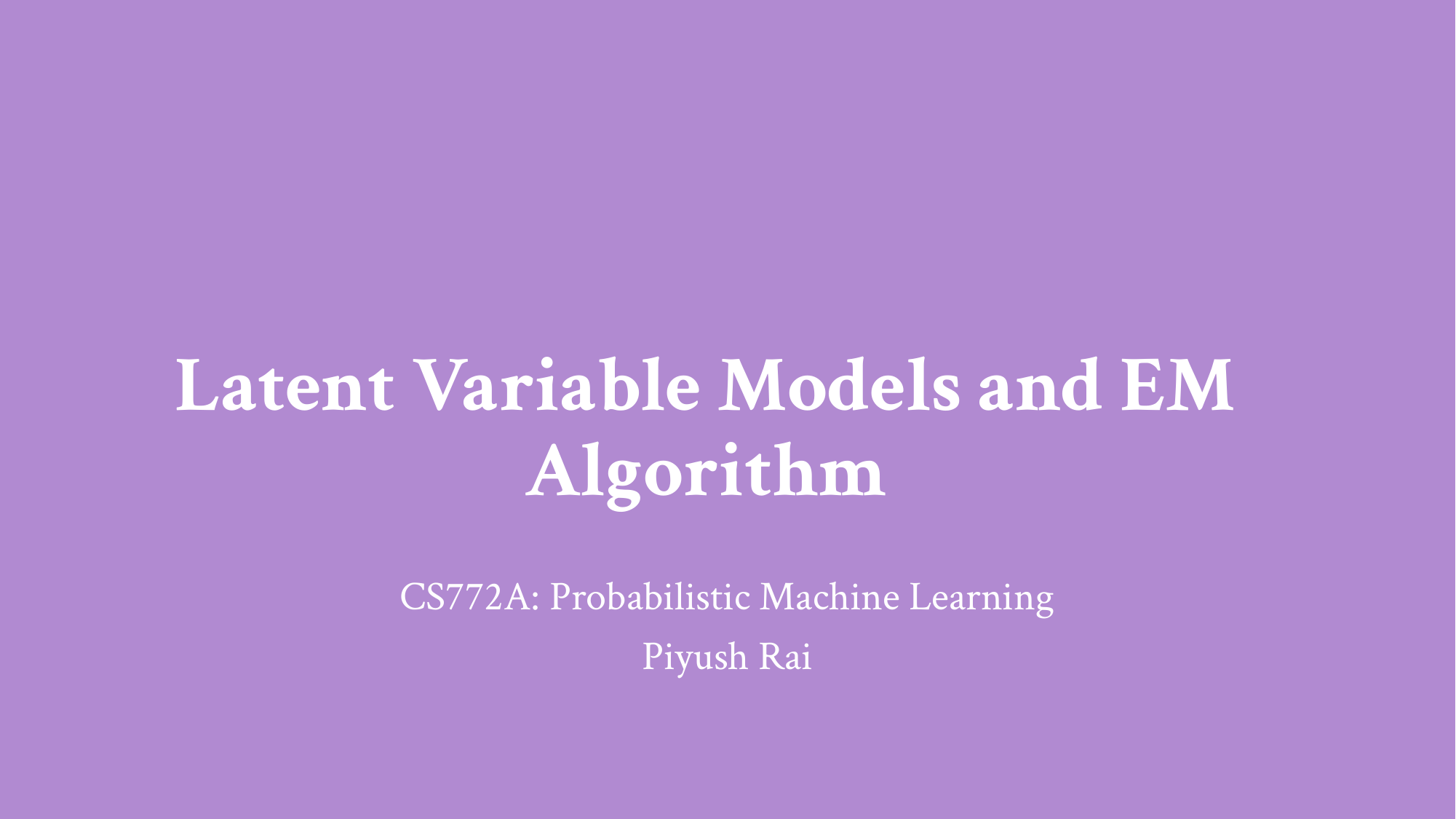

# Latent Variable Models and EM Algorithm
CS772A: Probabilistic Machine Learning
Piyush Rai